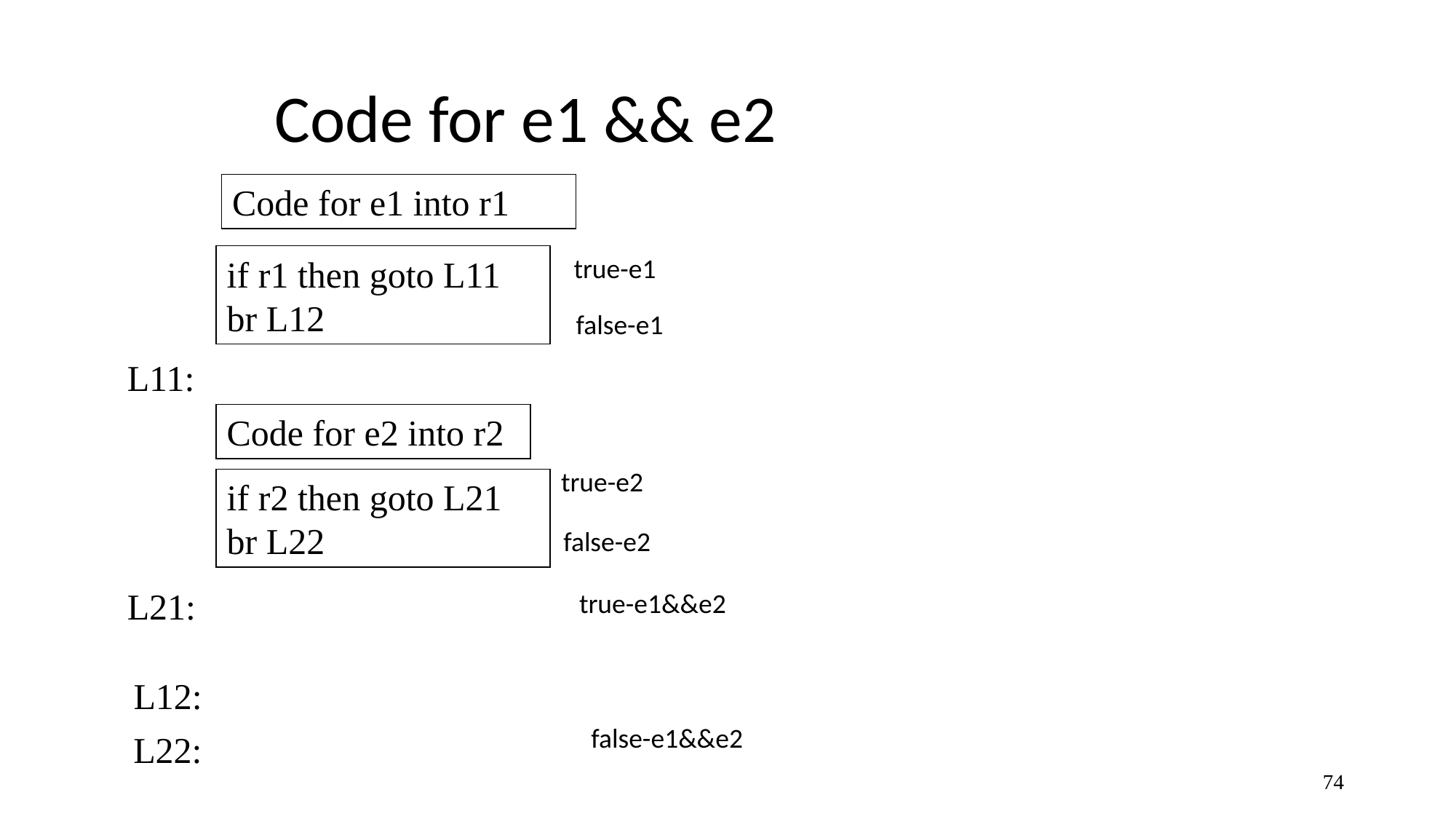

# Code for e1 && e2
Code for e1 into r1
true-e1
if r1 then goto L11
br L12
false-e1
L11:
Code for e2 into r2
true-e2
if r2 then goto L21
br L22
false-e2
L21:
true-e1&&e2
L12:
false-e1&&e2
L22:
74